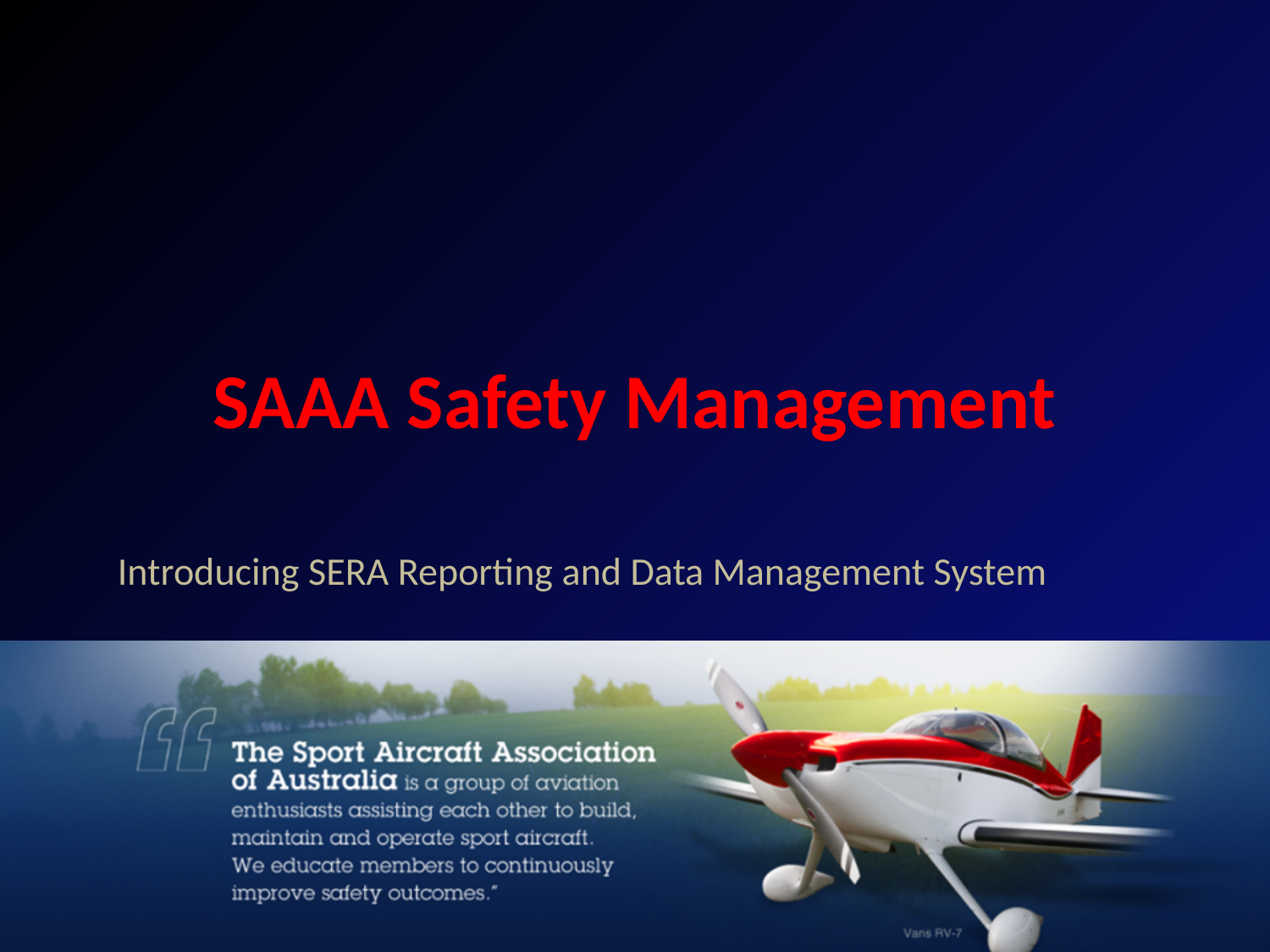

# SAAA Safety Management
Introducing SERA Reporting and Data Management System